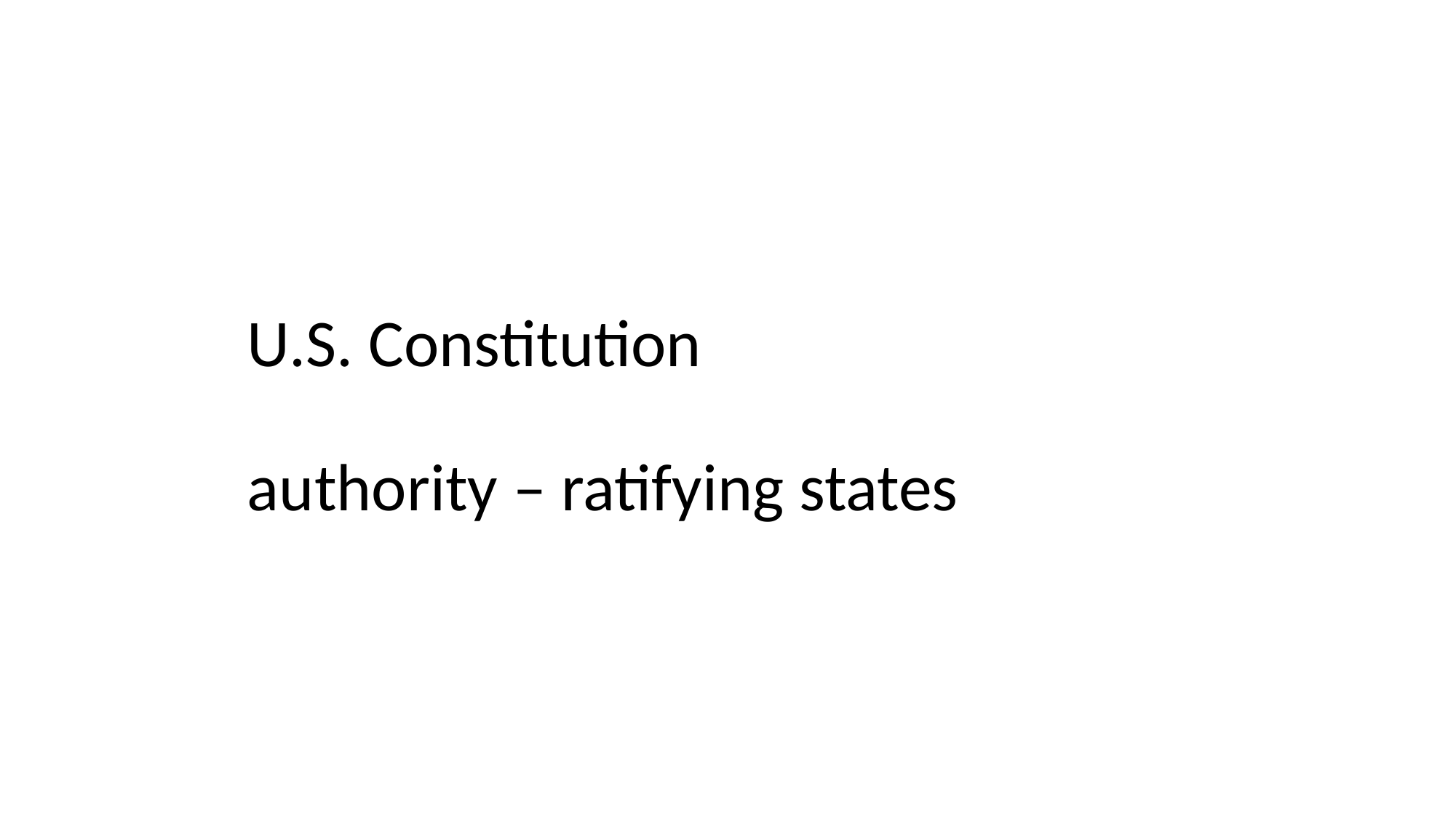

# U.S. Constitution authority – ratifying states